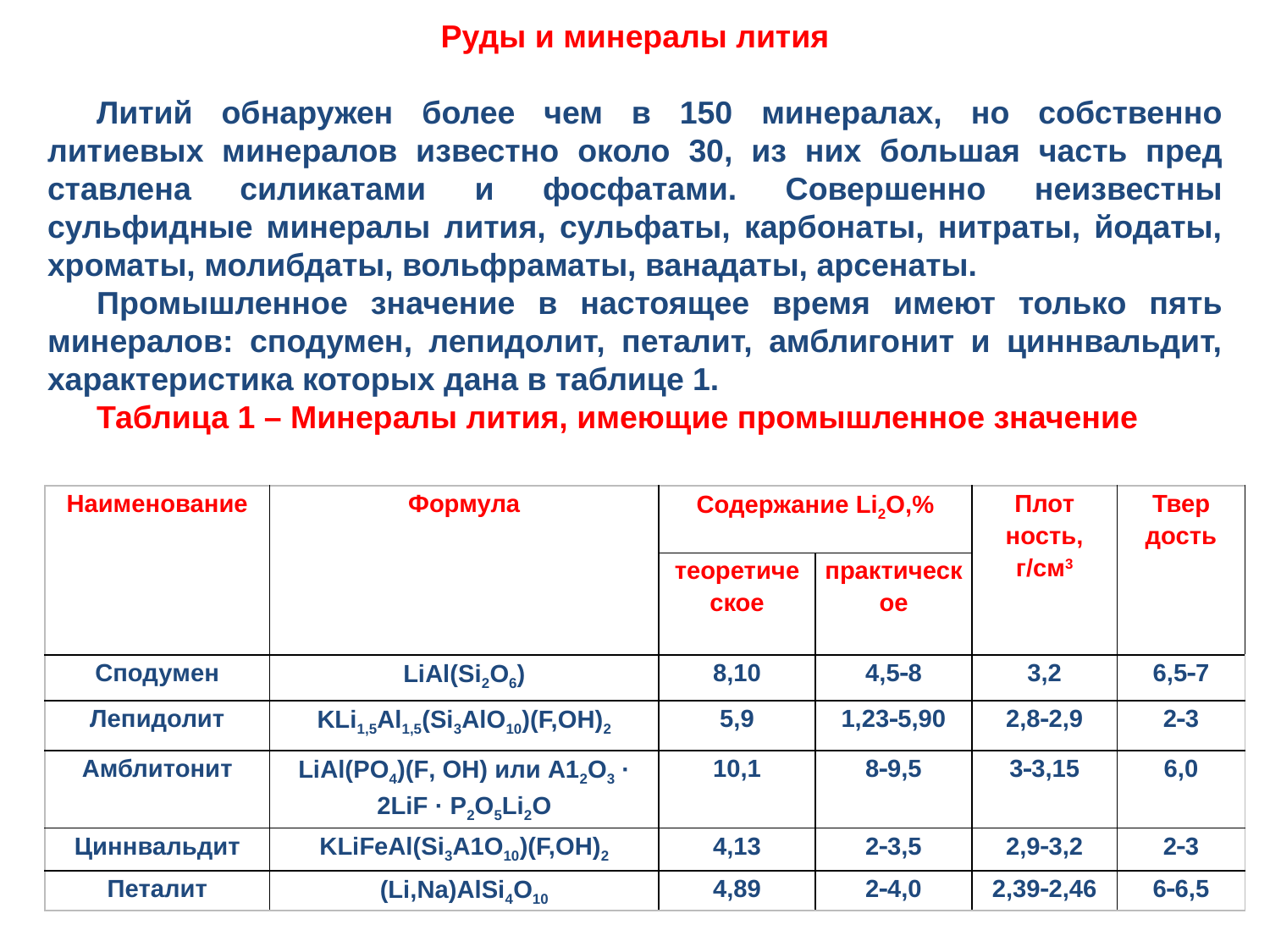

Руды и минералы лития

Литий обнаружен более чем в 150 минералах, но собственно литиевых минералов известно около 30, из них большая часть пред­ставлена силикатами и фосфатами. Совершенно неизвестны сульфидные минералы лития, сульфаты, карбонаты, нитраты, йодаты, хроматы, молибдаты, вольфраматы, ванадаты, арсенаты.
Промышлен­ное значение в настоящее время имеют только пять минералов: сподумен, лепидолит, петалит, амблигонит и циннвальдит, характери­стика которых дана в таблице 1.
Таблица 1 – Минералы лития, имеющие промышленное значение
| Наименование | Формула | Содержание Li2O,% |  | Плот­ность, г/см3 | Твер­дость |
| --- | --- | --- | --- | --- | --- |
|  |  | теоретическое | практическое |  |  |
| Сподумен | LiAl(Si2О6) | 8,10 | 4,5−8 | 3,2 | 6,5−7 |
| Лепидолит | KLi1,5Al1,5(Si3AlO10)(F,OH)2 | 5,9 | 1,23−5,90 | 2,8−2,9 | 2−3 |
| Амблитонит | LiAl(PO4)(F, ОН) или А12O3 · 2LiF · P2O5Li2O | 10,1 | 8−9,5 | 3−3,15 | 6,0 |
| Циннвальдит | KLiFeAl(Si3A1O10)(F,OH)2 | 4,13 | 2−3,5 | 2,9−3,2 | 2−3 |
| Петалит | (Li,Na)AlSi4O10 | 4,89 | 2−4,0 | 2,39−2,46 | 6−6,5 |